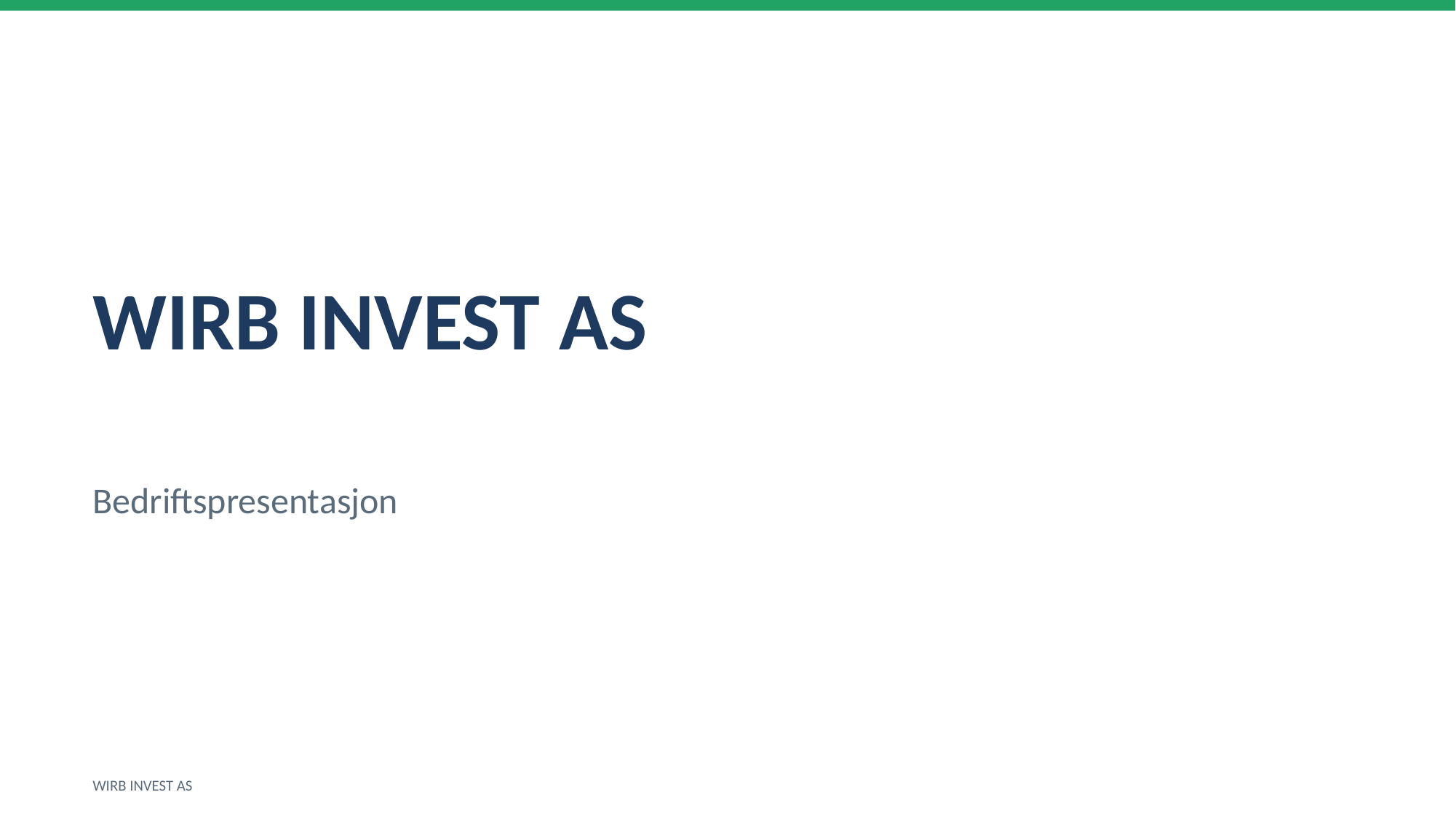

WIRB INVEST AS
Bedriftspresentasjon
WIRB INVEST AS